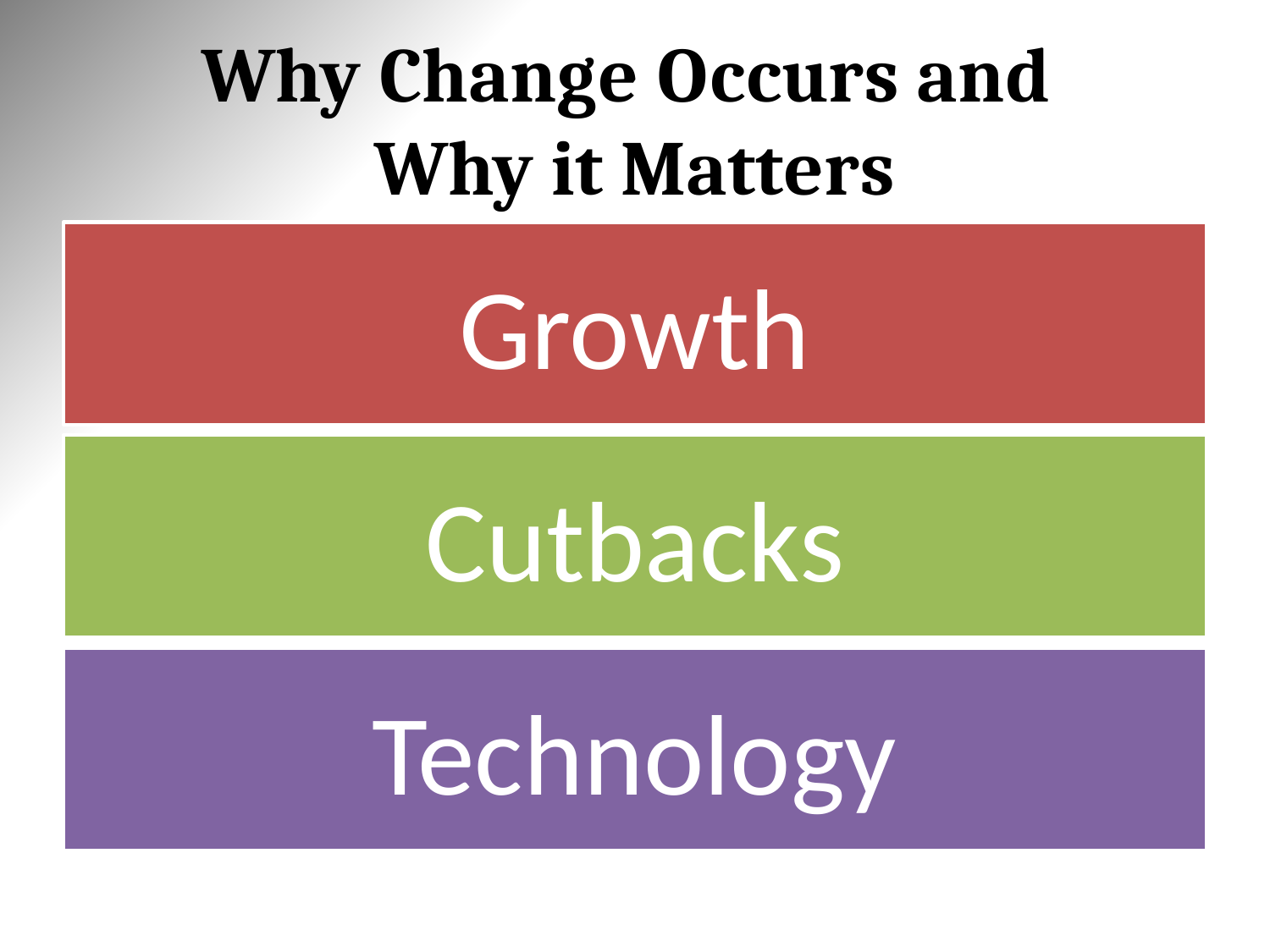

# Why Change Occurs and Why it Matters
Growth
Cutbacks
Technology